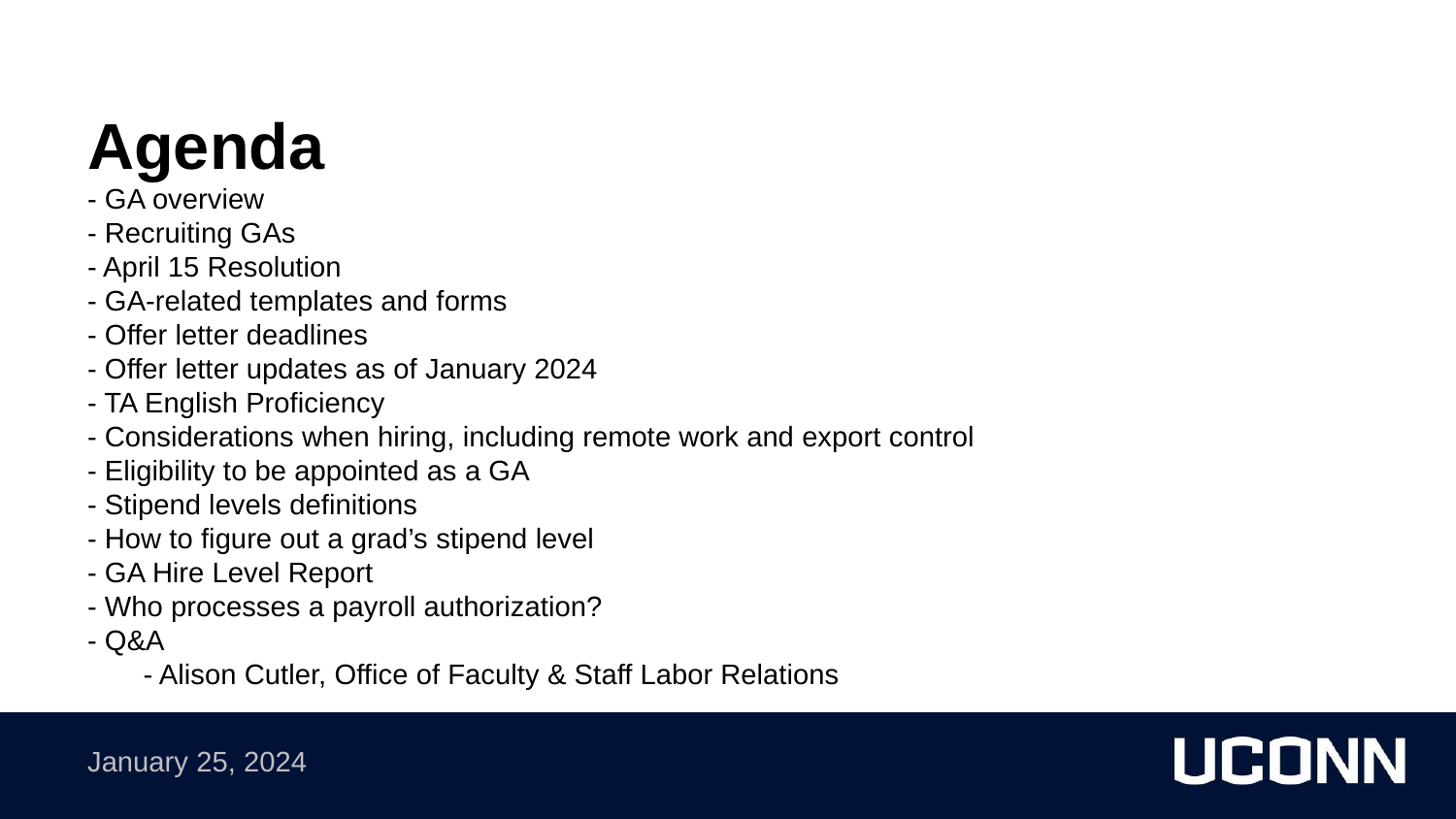

Agenda
- GA overview
- Recruiting GAs
- April 15 Resolution
- GA-related templates and forms
- Offer letter deadlines
- Offer letter updates as of January 2024
- TA English Proficiency
- Considerations when hiring, including remote work and export control
- Eligibility to be appointed as a GA
- Stipend levels definitions
- How to figure out a grad’s stipend level
- GA Hire Level Report
- Who processes a payroll authorization?
- Q&A
       - Alison Cutler, Office of Faculty & Staff Labor Relations

January 25, 2024